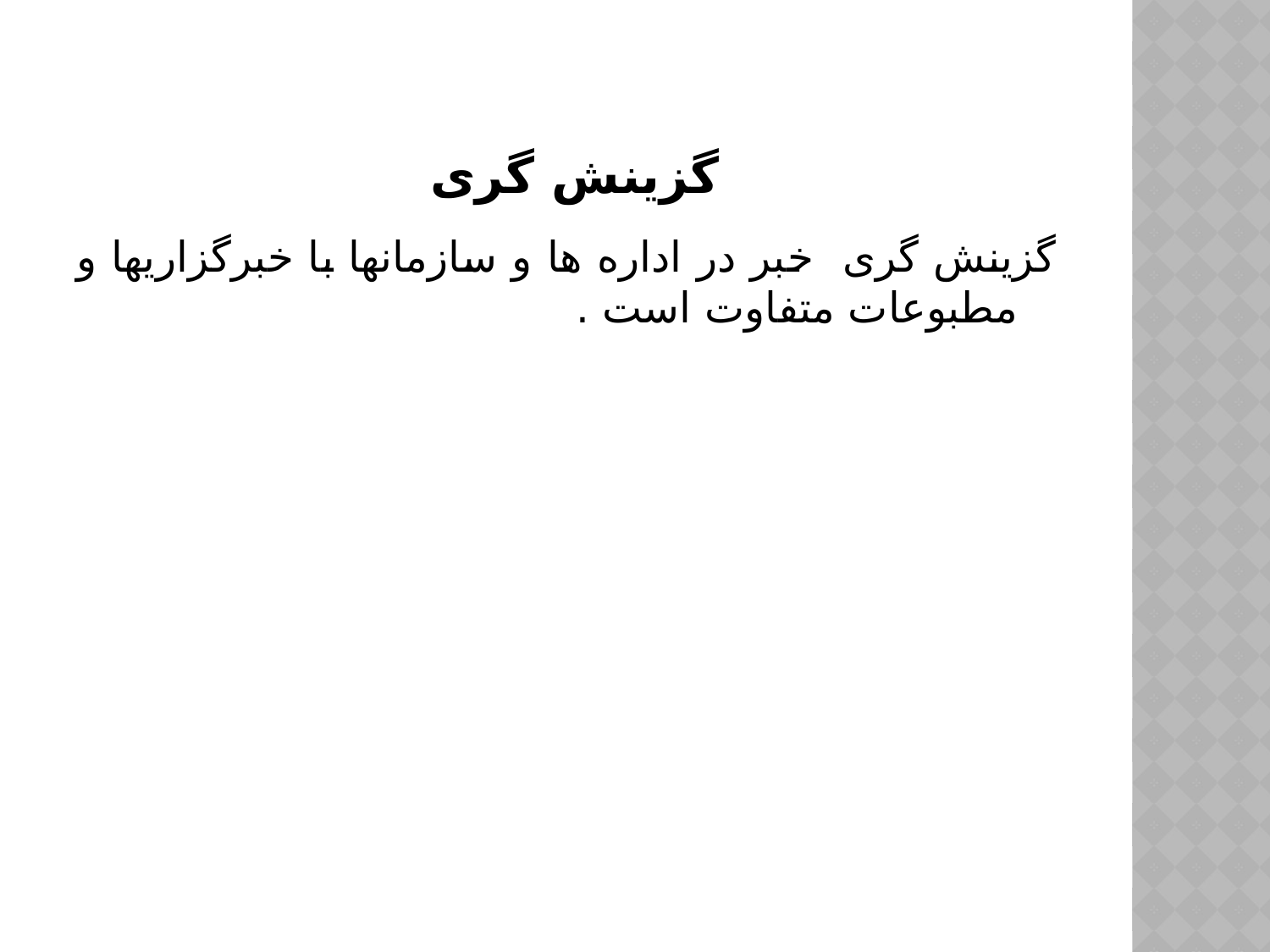

# گزینش گری
گزینش گری  خبر در اداره ها و سازمانها با خبرگزاریها و مطبوعات متفاوت است .